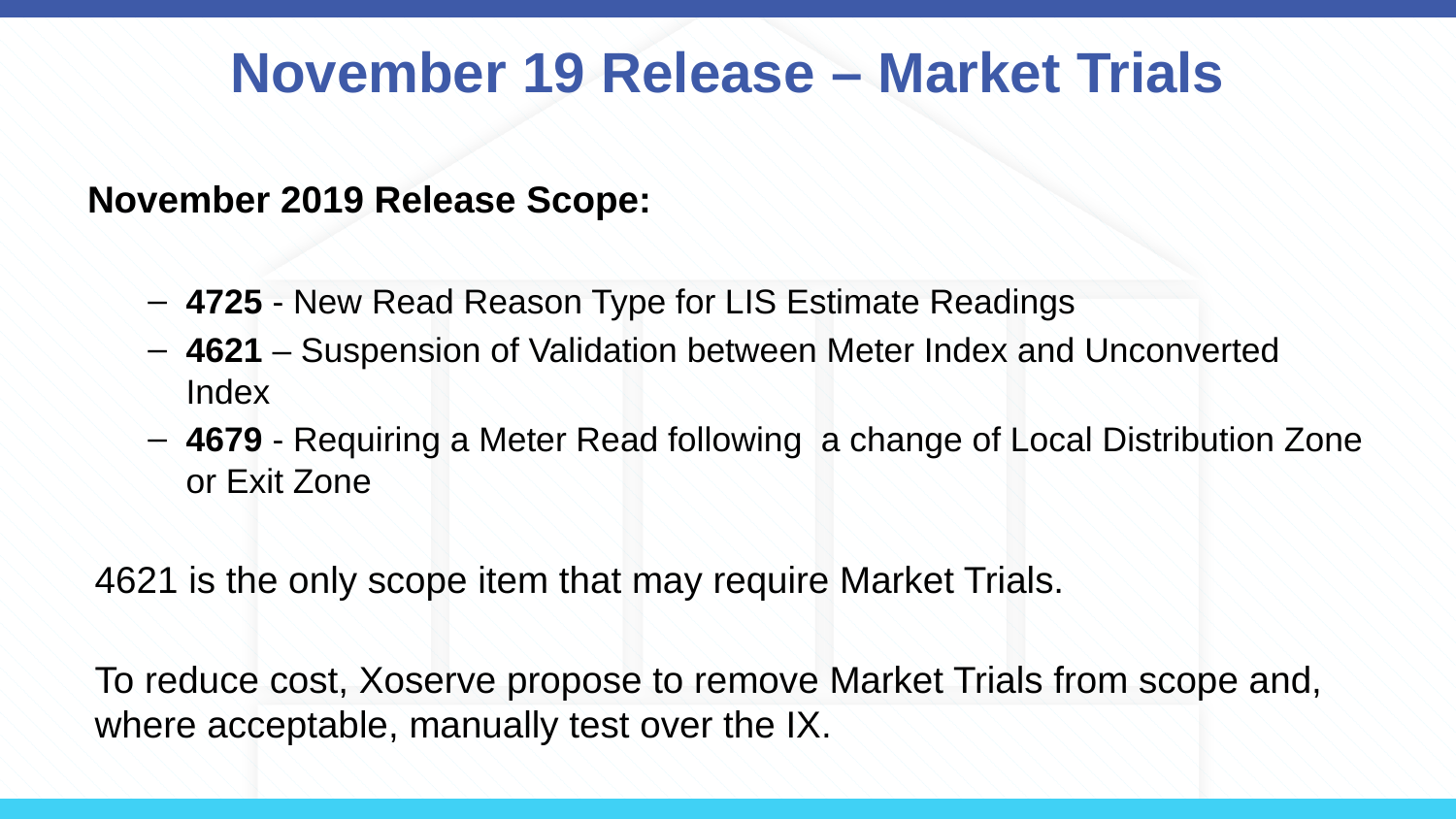

# November 19 Release – Market Trials
November 2019 Release Scope:

4725 - New Read Reason Type for LIS Estimate Readings
4621 – Suspension of Validation between Meter Index and Unconverted Index
4679 - Requiring a Meter Read following  a change of Local Distribution Zone or Exit Zone

4621 is the only scope item that may require Market Trials.

To reduce cost, Xoserve propose to remove Market Trials from scope and, where acceptable, manually test over the IX.